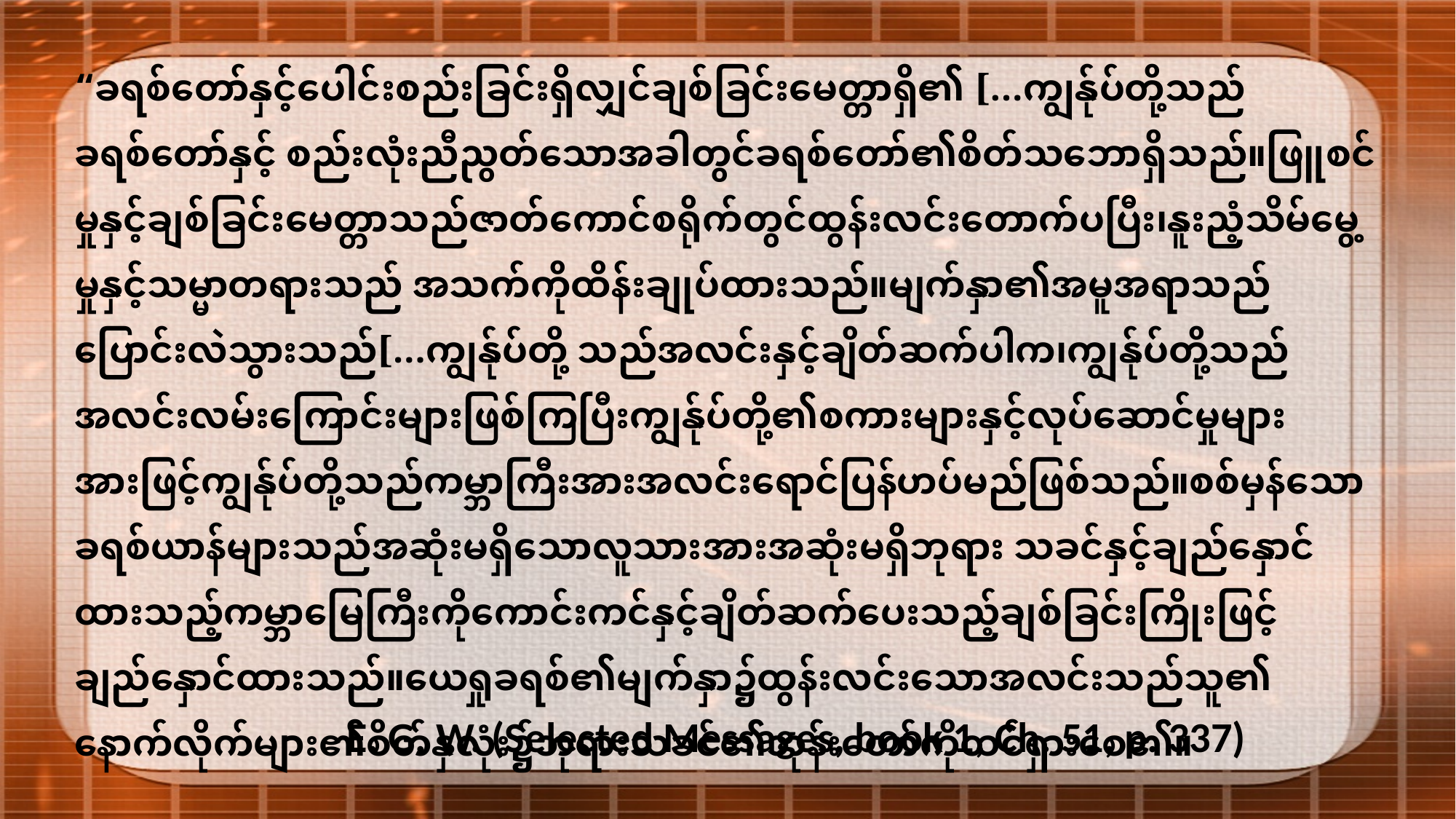

“ခရစ်တော်နှင့်ပေါင်းစည်းခြင်းရှိလျှင်ချစ်ခြင်းမေတ္တာရှိ၏ […ကျွန်ုပ်တို့သည်ခရစ်တော်နှင့် စည်းလုံးညီညွတ်သောအခါတွင်ခရစ်တော်၏စိတ်သဘောရှိသည်။ဖြူစင်မှုနှင့်ချစ်ခြင်းမေတ္တာသည်ဇာတ်ကောင်စရိုက်တွင်ထွန်းလင်းတောက်ပပြီး၊နူးညံ့သိမ်မွေ့မှုနှင့်သမ္မာတရားသည် အသက်ကိုထိန်းချုပ်ထားသည်။မျက်နှာ၏အမူအရာသည်ပြောင်းလဲသွားသည်[…ကျွန်ုပ်တို့ သည်အလင်းနှင့်ချိတ်ဆက်ပါက၊ကျွန်ုပ်တို့သည်အလင်းလမ်းကြောင်းများဖြစ်ကြပြီးကျွန်ုပ်တို့၏စကားများနှင့်လုပ်ဆောင်မှုများအားဖြင့်ကျွန်ုပ်တို့သည်ကမ္ဘာကြီးအားအလင်းရောင်ပြန်ဟပ်မည်ဖြစ်သည်။စစ်မှန်သောခရစ်ယာန်များသည်အဆုံးမရှိသောလူသားအားအဆုံးမရှိဘုရား သခင်နှင့်ချည်နှောင်ထားသည့်ကမ္ဘာမြေကြီးကိုကောင်းကင်နှင့်ချိတ်ဆက်ပေးသည့်ချစ်ခြင်းကြိုးဖြင့်ချည်နှောင်ထားသည်။ယေရှုခရစ်၏မျက်နှာ၌ထွန်းလင်းသောအလင်းသည်သူ၏ နောက်လိုက်များ၏စိတ်နှလုံး၌ဘုရားသခင်၏ဘုန်းတော်ကိုထင်ရှားစေ၏။
E. G. W. (Selected Messages, book 1, Ch. 51, p. 337)